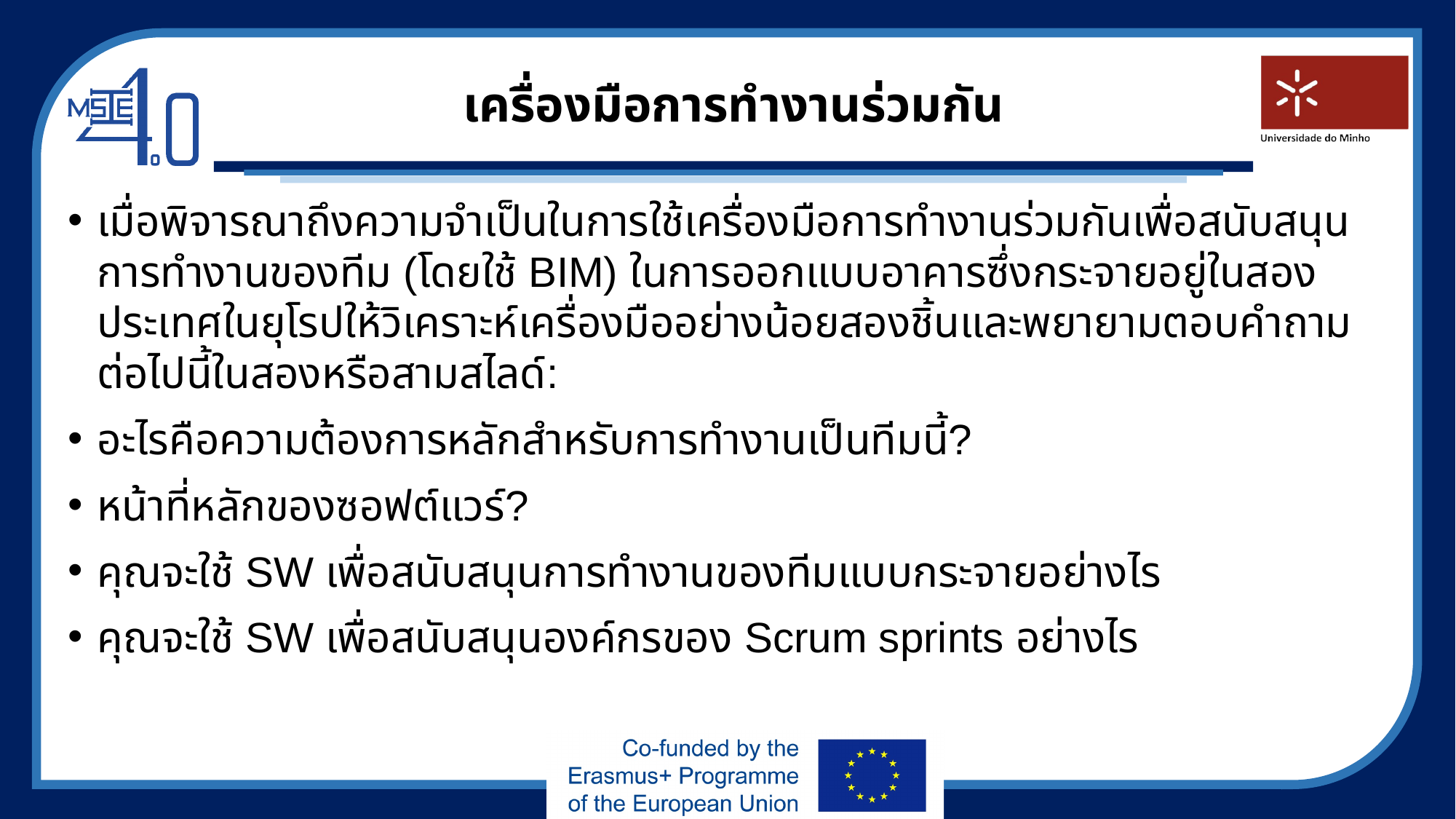

# เครื่องมือการทำงานร่วมกัน
เมื่อพิจารณาถึงความจำเป็นในการใช้เครื่องมือการทำงานร่วมกันเพื่อสนับสนุนการทำงานของทีม (โดยใช้ BIM) ในการออกแบบอาคารซึ่งกระจายอยู่ในสองประเทศในยุโรปให้วิเคราะห์เครื่องมืออย่างน้อยสองชิ้นและพยายามตอบคำถามต่อไปนี้ในสองหรือสามสไลด์:
อะไรคือความต้องการหลักสำหรับการทำงานเป็นทีมนี้?
หน้าที่หลักของซอฟต์แวร์?
คุณจะใช้ SW เพื่อสนับสนุนการทำงานของทีมแบบกระจายอย่างไร
คุณจะใช้ SW เพื่อสนับสนุนองค์กรของ Scrum sprints อย่างไร